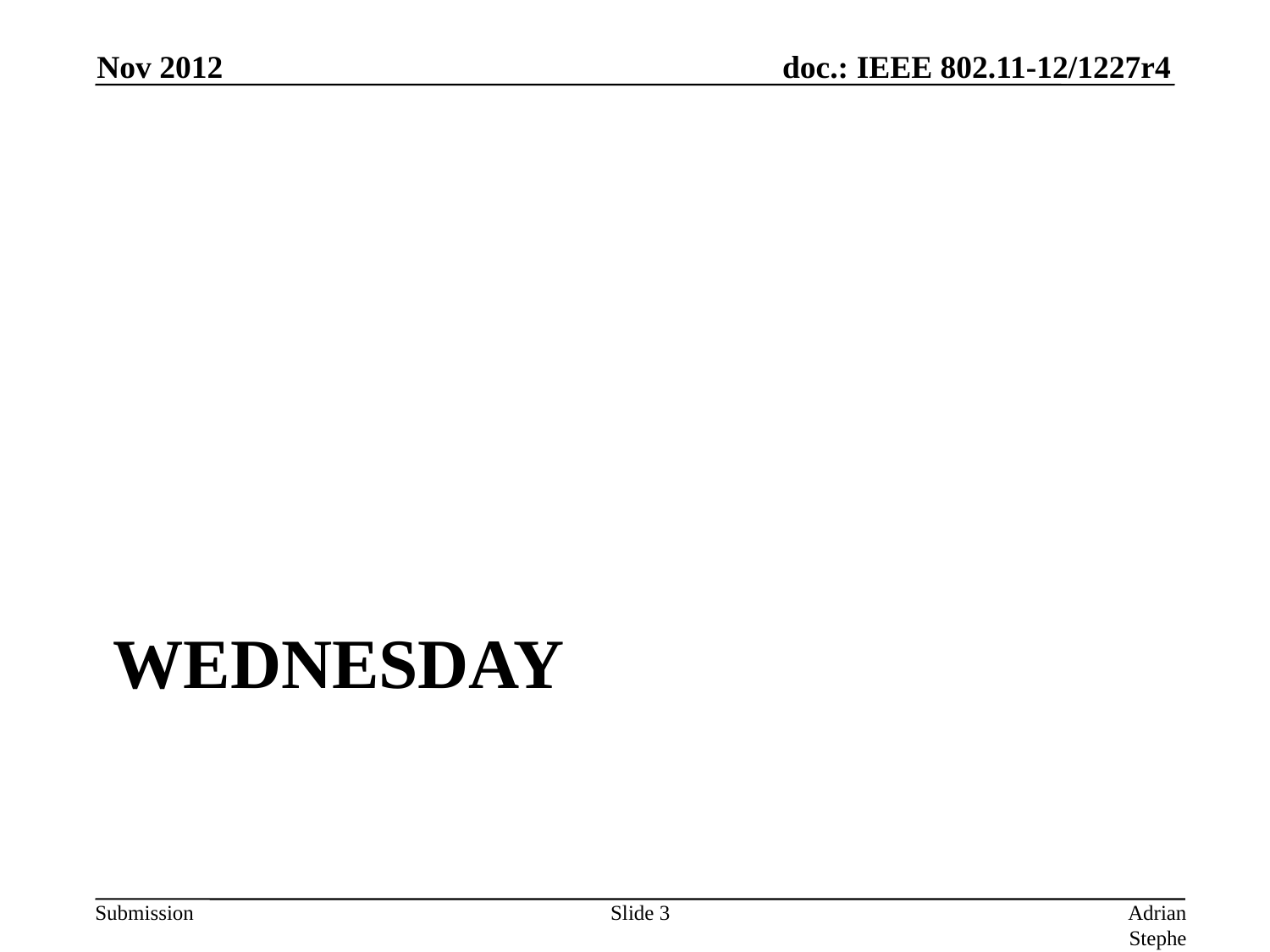

Nov 2012

# Wednesday
Slide 3
Adrian Stephens, Intel Corporation